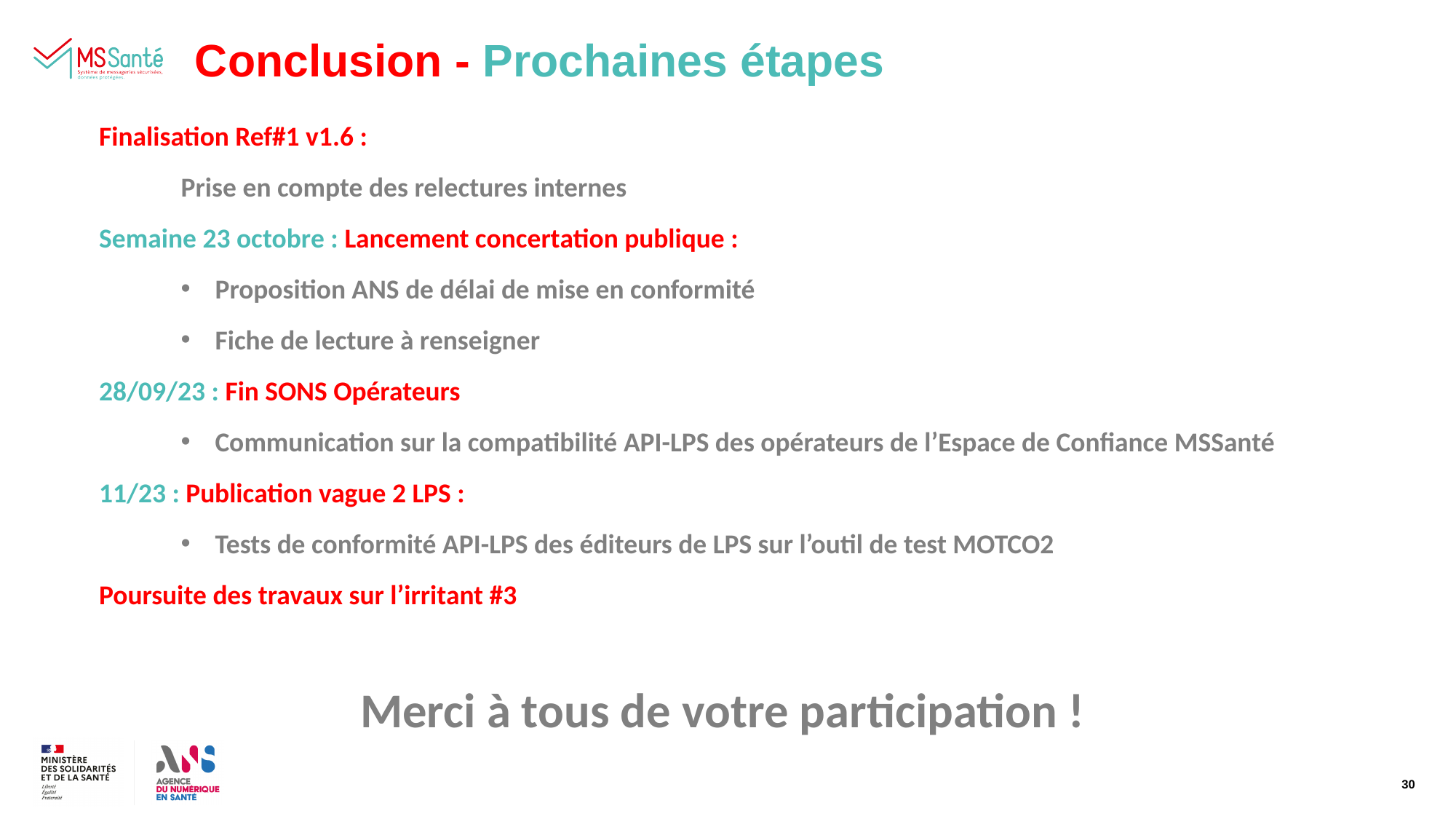

Conclusion - Prochaines étapes
Finalisation Ref#1 v1.6 :
Prise en compte des relectures internes
Semaine 23 octobre : Lancement concertation publique :
Proposition ANS de délai de mise en conformité
Fiche de lecture à renseigner
28/09/23 : Fin SONS Opérateurs
Communication sur la compatibilité API-LPS des opérateurs de l’Espace de Confiance MSSanté
11/23 : Publication vague 2 LPS :
Tests de conformité API-LPS des éditeurs de LPS sur l’outil de test MOTCO2
Poursuite des travaux sur l’irritant #3

Merci à tous de votre participation !